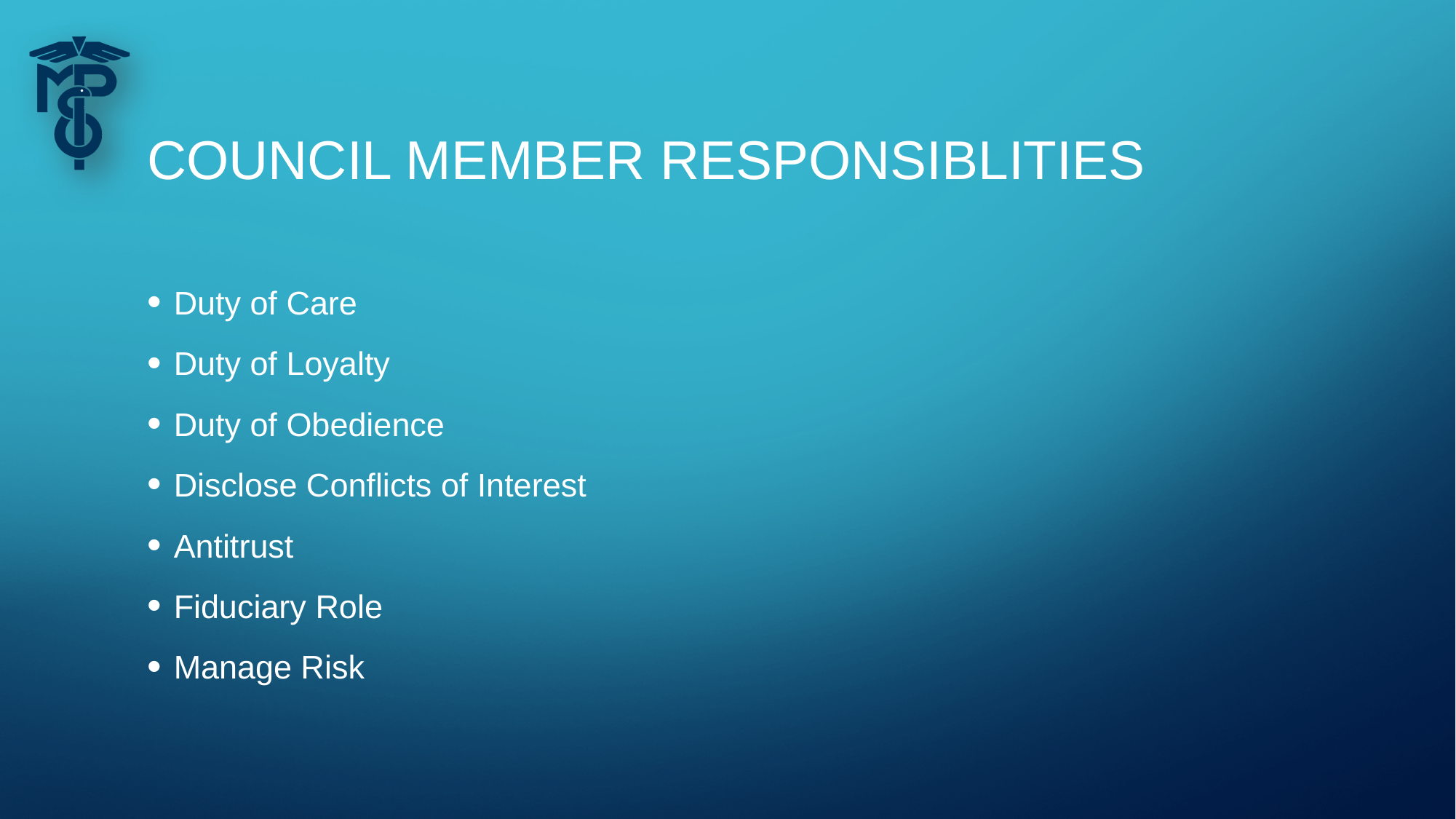

# COUNCIL MEMBER RESPONSIBLITIES
Duty of Care
Duty of Loyalty
Duty of Obedience
Disclose Conflicts of Interest
Antitrust
Fiduciary Role
Manage Risk